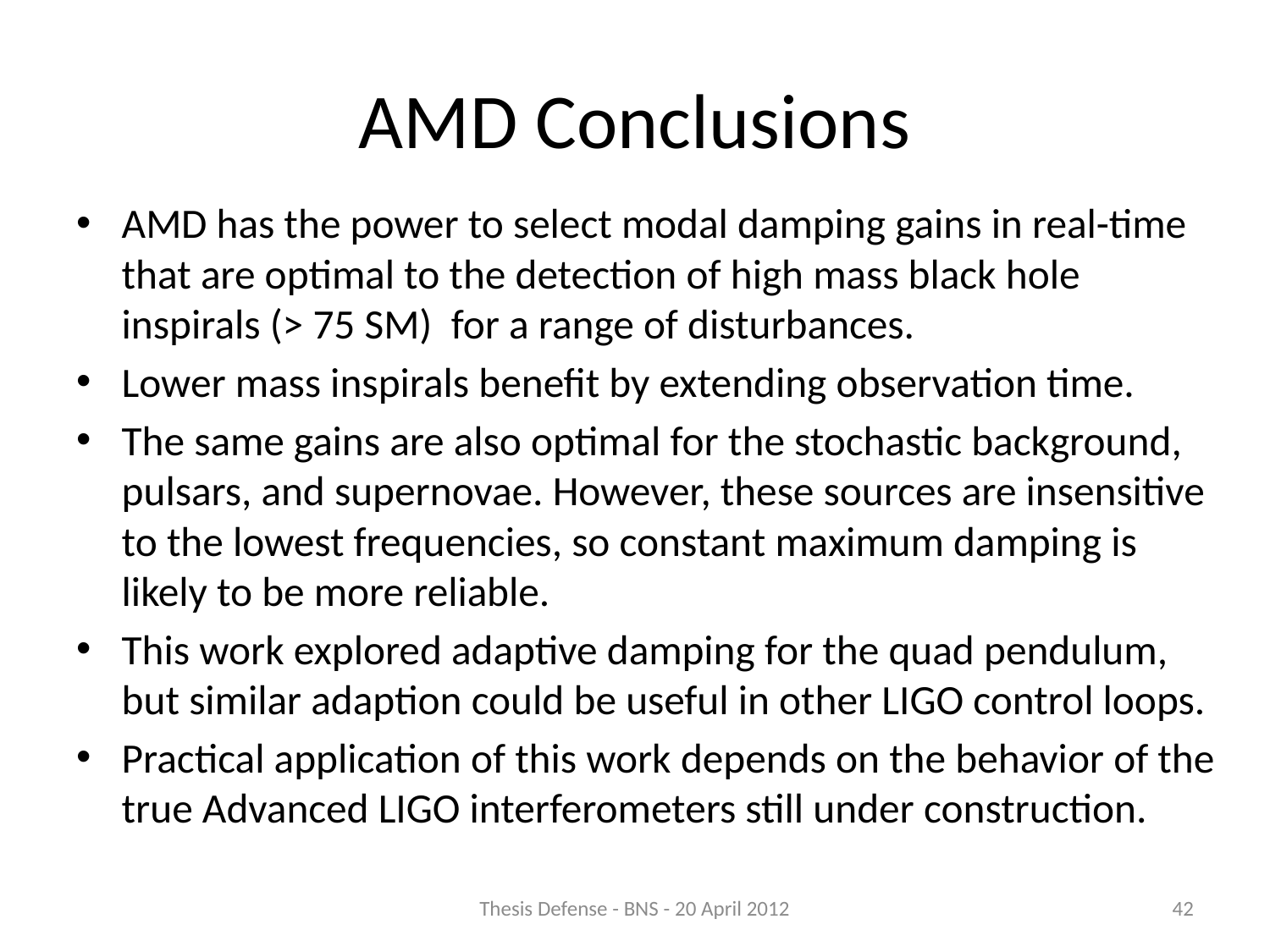

# AMD Conclusions
AMD has the power to select modal damping gains in real-time that are optimal to the detection of high mass black hole inspirals (> 75 SM)  for a range of disturbances.
Lower mass inspirals benefit by extending observation time.
The same gains are also optimal for the stochastic background, pulsars, and supernovae. However, these sources are insensitive to the lowest frequencies, so constant maximum damping is likely to be more reliable.
This work explored adaptive damping for the quad pendulum, but similar adaption could be useful in other LIGO control loops.
Practical application of this work depends on the behavior of the true Advanced LIGO interferometers still under construction.
Thesis Defense - BNS - 20 April 2012
42